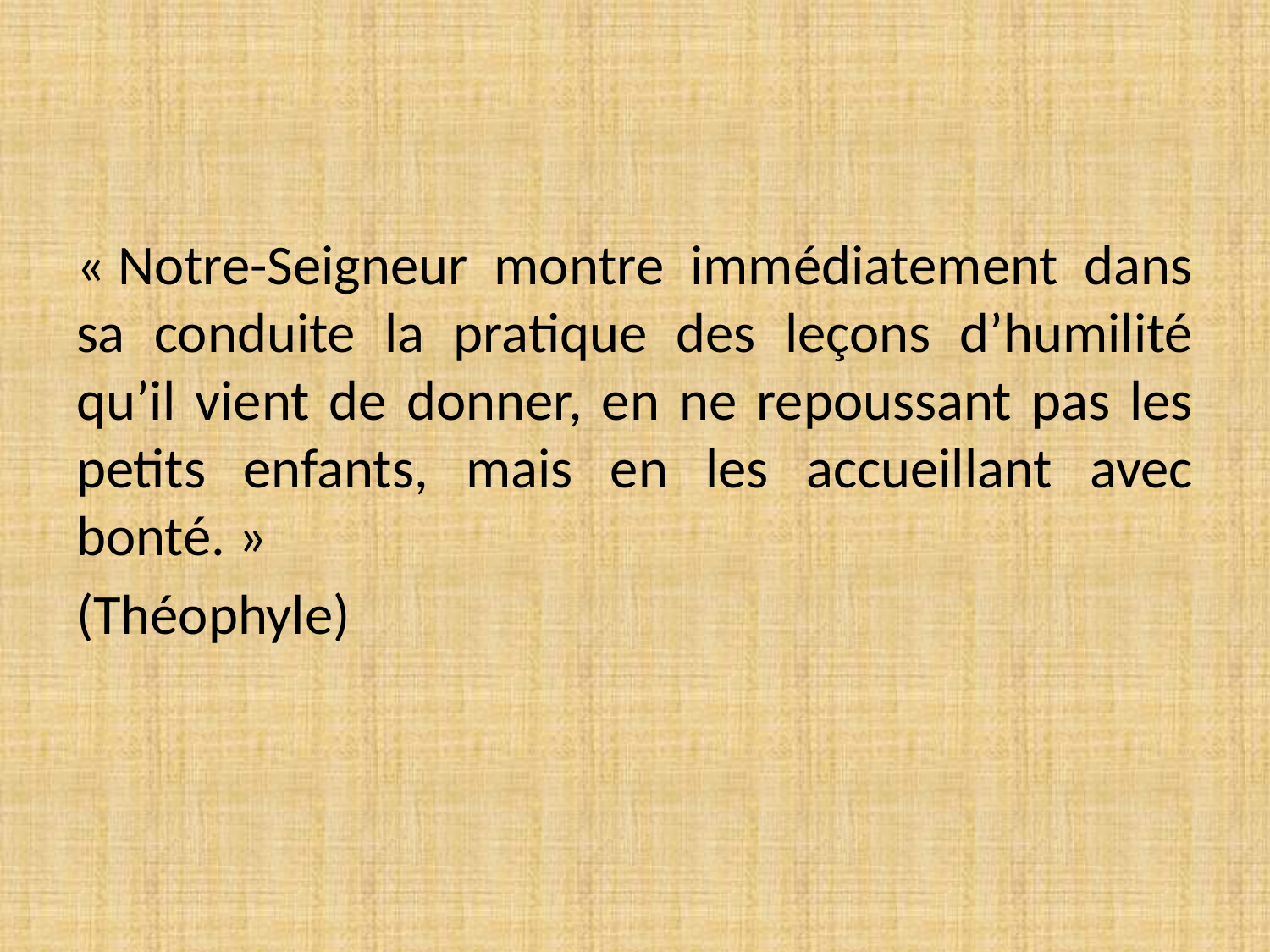

« Notre-Seigneur montre immédiatement dans sa conduite la pratique des leçons d’humilité qu’il vient de donner, en ne repoussant pas les petits enfants, mais en les accueillant avec bonté. »
(Théophyle)